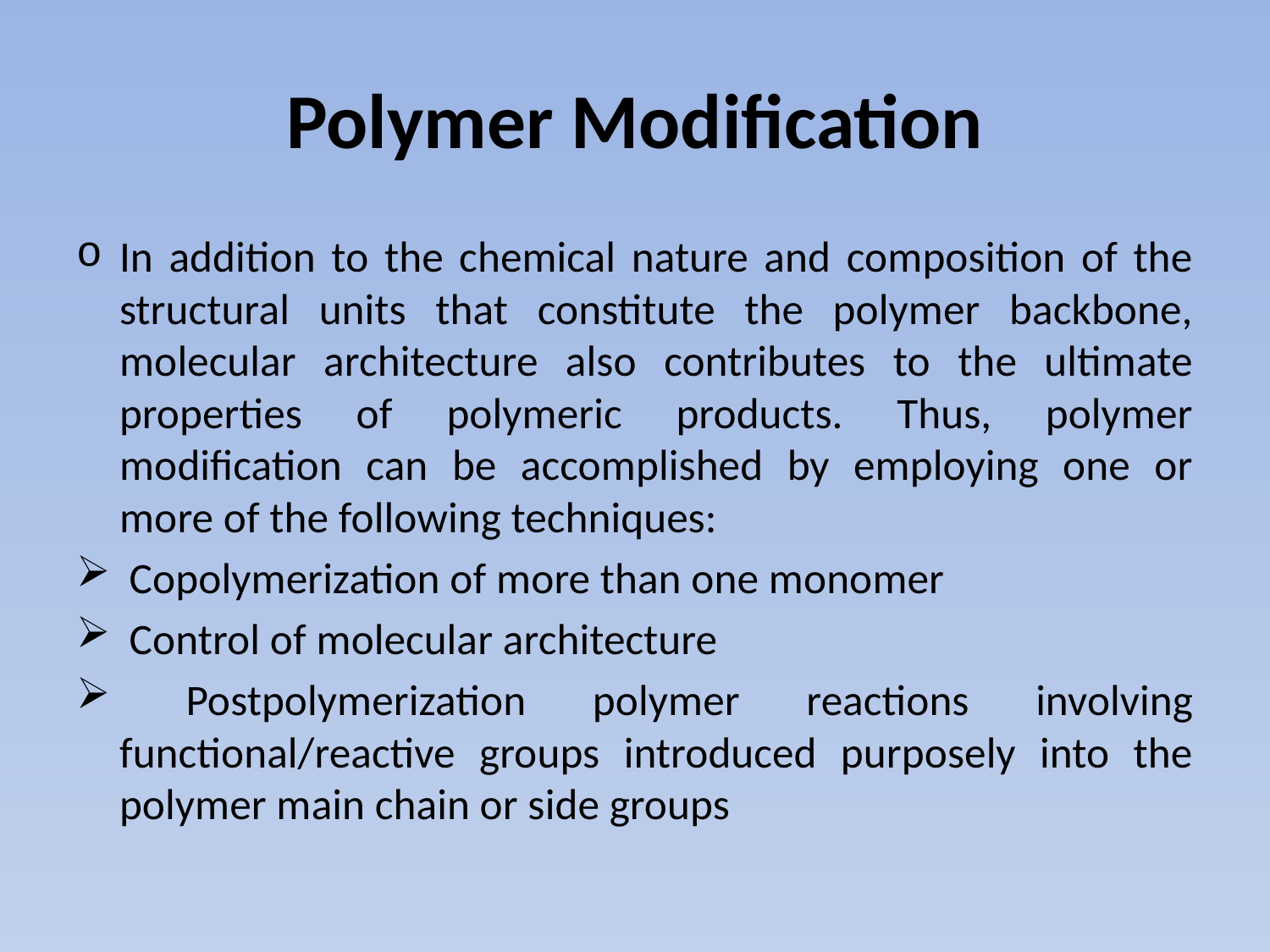

# Polymer Modification
In addition to the chemical nature and composition of the structural units that constitute the polymer backbone, molecular architecture also contributes to the ultimate properties of polymeric products. Thus, polymer modification can be accomplished by employing one or more of the following techniques:
 Copolymerization of more than one monomer
 Control of molecular architecture
 Postpolymerization polymer reactions involving functional/reactive groups introduced purposely into the polymer main chain or side groups